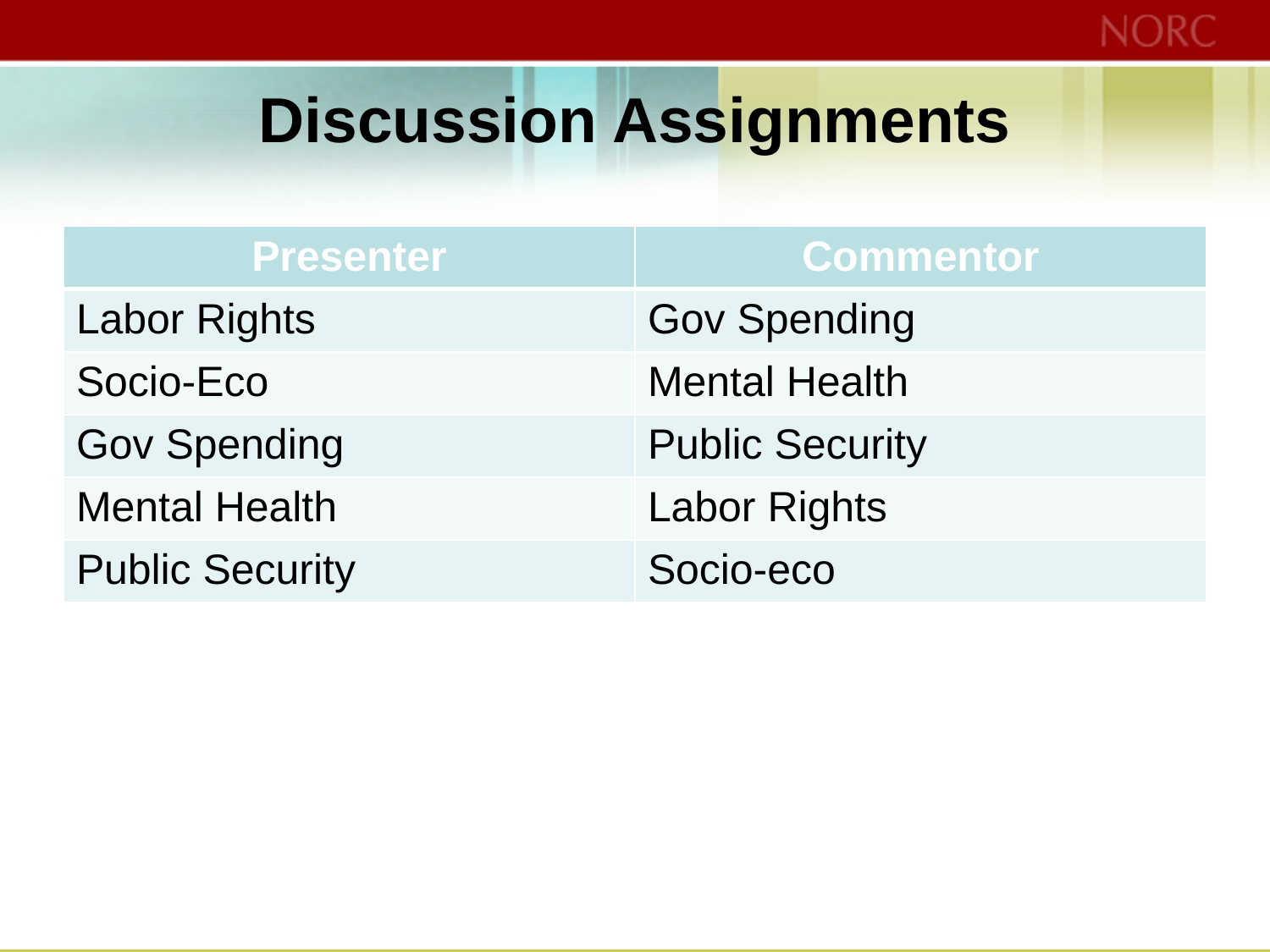

# Discussion Assignments
| Presenter | Commentor |
| --- | --- |
| Labor Rights | Gov Spending |
| Socio-Eco | Mental Health |
| Gov Spending | Public Security |
| Mental Health | Labor Rights |
| Public Security | Socio-eco |